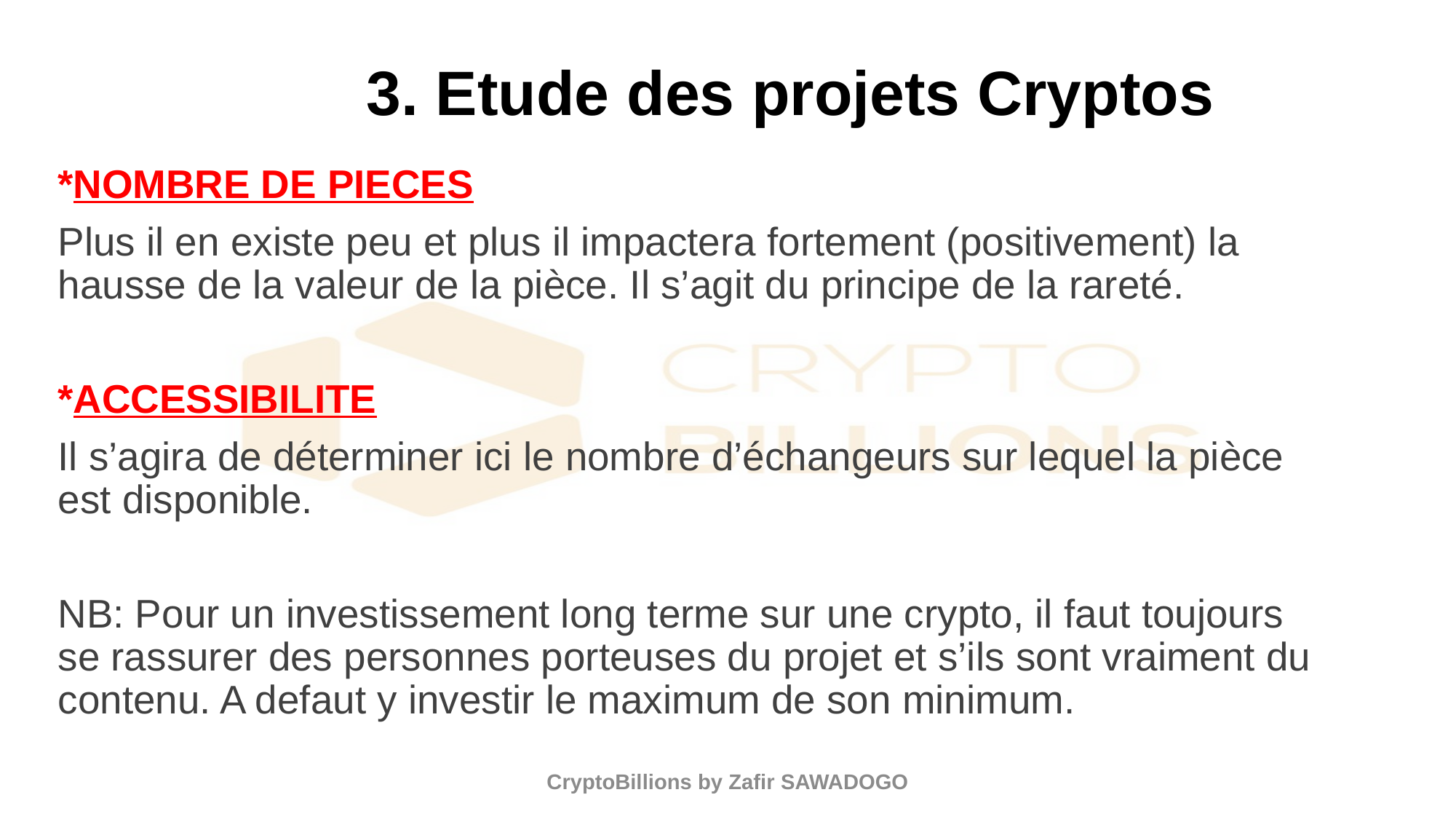

# 3. Etude des projets Cryptos
*NOMBRE DE PIECES
Plus il en existe peu et plus il impactera fortement (positivement) la hausse de la valeur de la pièce. Il s’agit du principe de la rareté.

*ACCESSIBILITE
Il s’agira de déterminer ici le nombre d’échangeurs sur lequel la pièce est disponible.

NB: Pour un investissement long terme sur une crypto, il faut toujours se rassurer des personnes porteuses du projet et s’ils sont vraiment du contenu. A defaut y investir le maximum de son minimum.
CryptoBillions by Zafir SAWADOGO